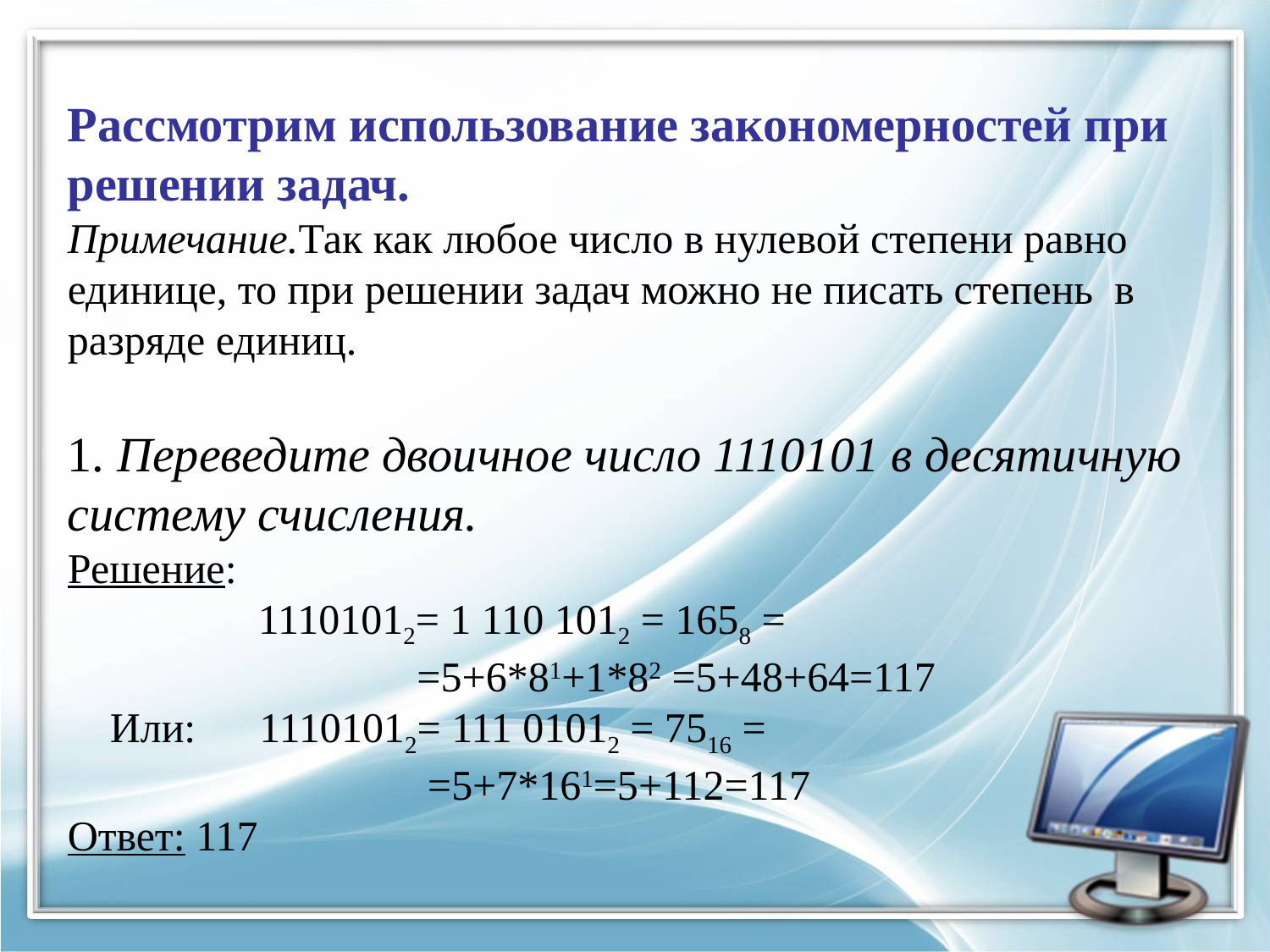

# Рассмотрим использование закономерностей при решении задач. Примечание.Так как любое число в нулевой степени равно единице, то при решении задач можно не писать степень  в разряде единиц. 1. Переведите дво­ич­ное число 1110101 в де­ся­тич­ную систему счисления. Решение: 11101012= 1 110 1012 = 1658 = =5+6*81+1*82 =5+48+64=117 Или:      11101012= 111 01012 = 7516 = =5+7*161=5+112=117 Ответ: 117